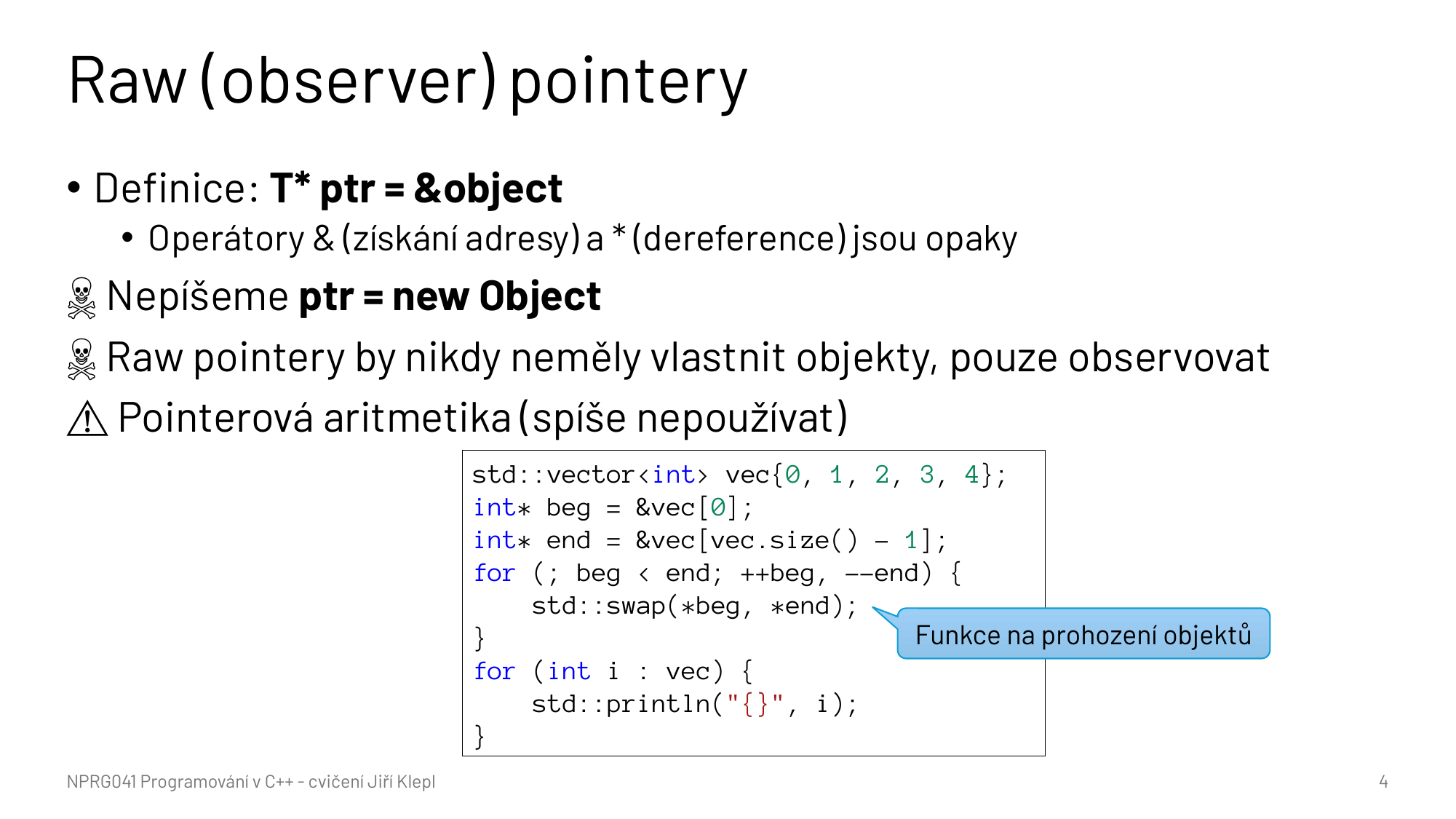

# Raw (observer) pointery
Definice: T* ptr = &object
Operátory & (získání adresy) a * (dereference) jsou opaky
☠️ Nepíšeme ptr = new Object
☠️ Raw pointery by nikdy neměly vlastnit objekty, pouze observovat
⚠️ Pointerová aritmetika (spíše nepoužívat)
std::vector<int> vec{0, 1, 2, 3, 4};
int* beg = &vec[0];
int* end = &vec[vec.size() - 1];
for (; beg < end; ++beg, --end) {
    std::swap(*beg, *end);
}
for (int i : vec) {
    std::println("{}", i);
}
Funkce na prohození objektů
NPRG041 Programování v C++ - cvičení Jiří Klepl
4